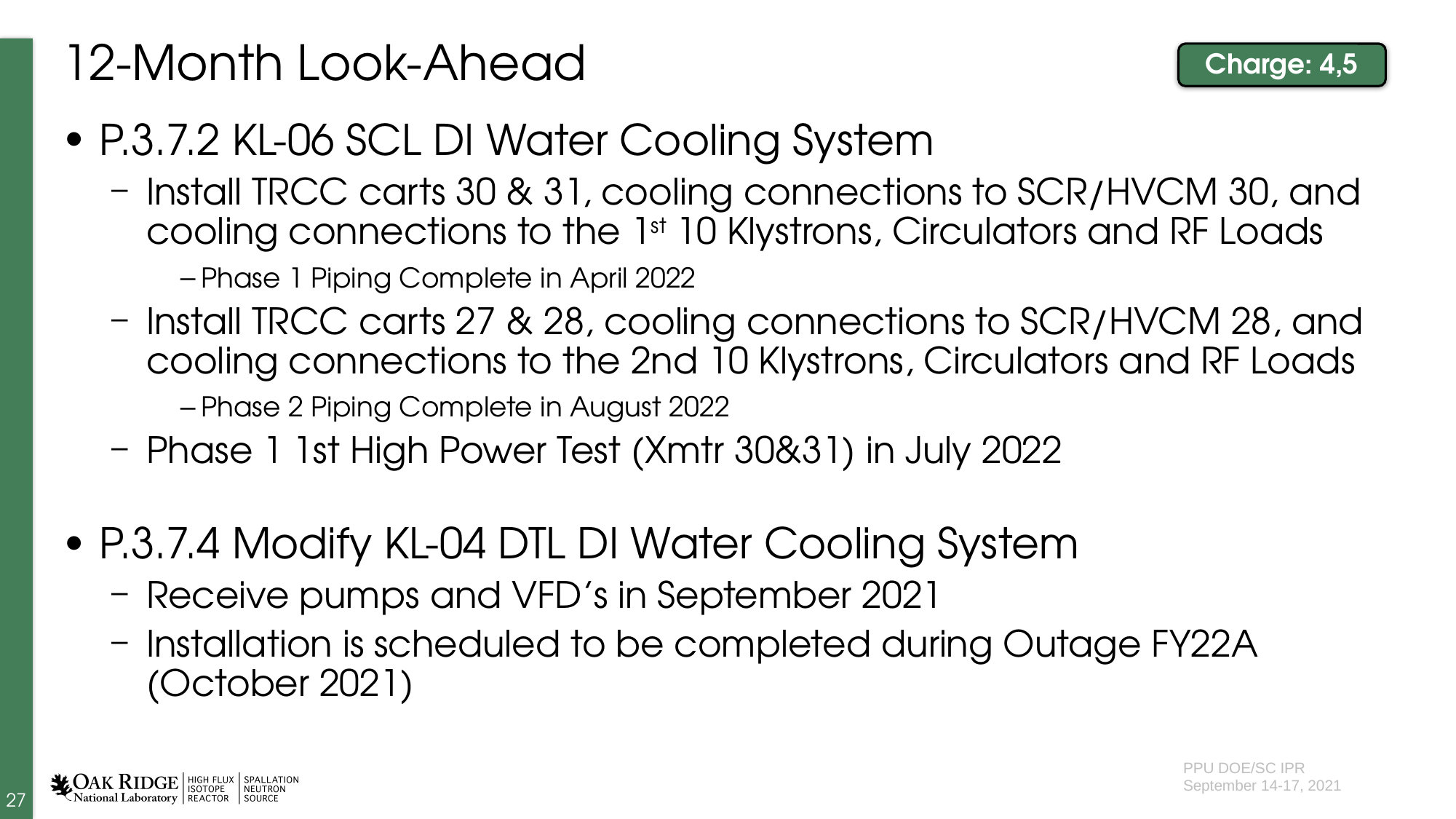

# 12-Month Look-Ahead
Charge: 4,5
P.3.7.2 KL-06 SCL DI Water Cooling System
Install TRCC carts 30 & 31, cooling connections to SCR/HVCM 30, and cooling connections to the 1st 10 Klystrons, Circulators and RF Loads
Phase 1 Piping Complete in April 2022
Install TRCC carts 27 & 28, cooling connections to SCR/HVCM 28, and cooling connections to the 2nd 10 Klystrons, Circulators and RF Loads
Phase 2 Piping Complete in August 2022
Phase 1 1st High Power Test (Xmtr 30&31) in July 2022

P.3.7.4 Modify KL-04 DTL DI Water Cooling System
Receive pumps and VFD’s in September 2021
Installation is scheduled to be completed during Outage FY22A (October 2021)